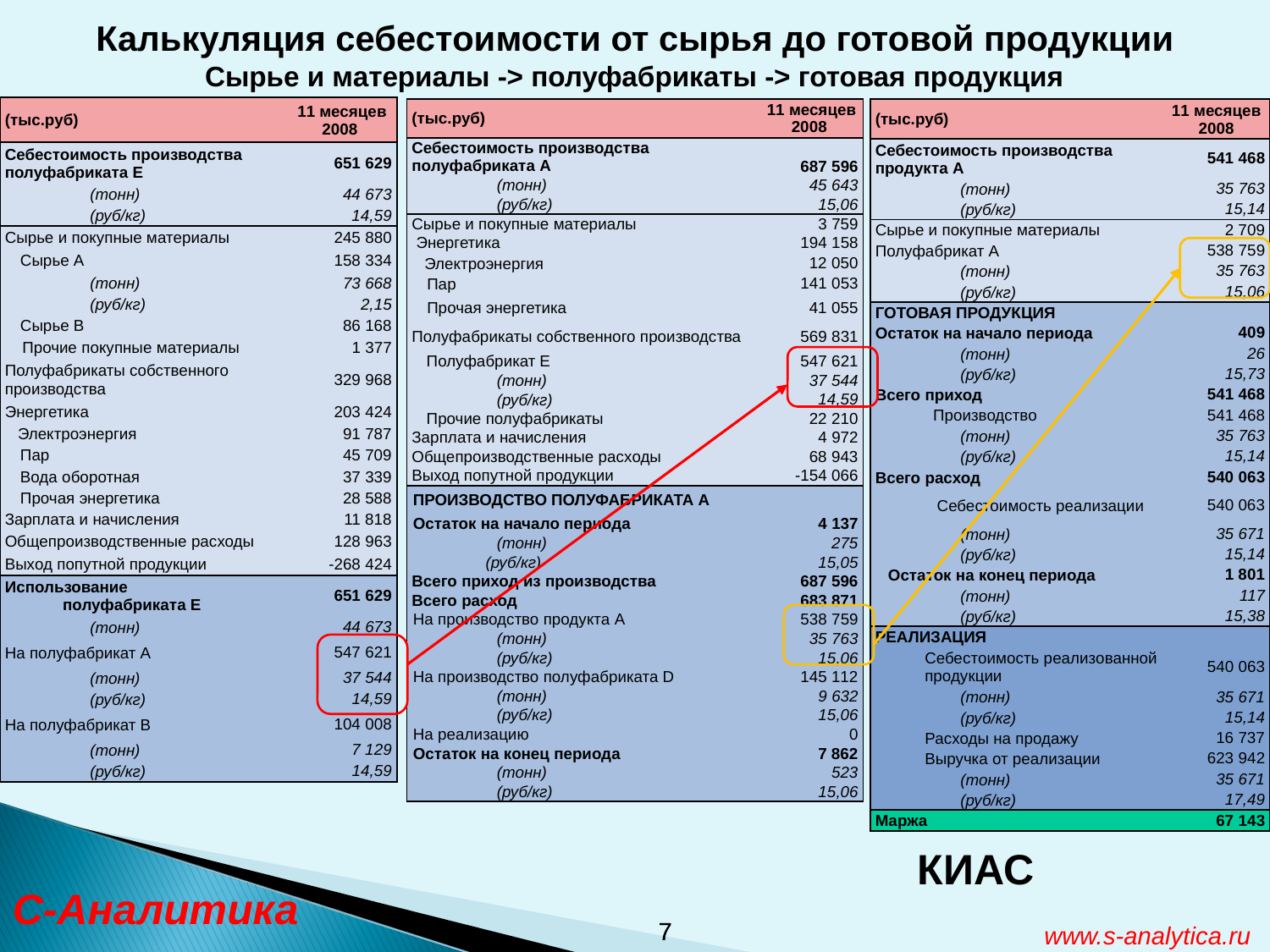

Калькуляция себестоимости от сырья до готовой продукции
Сырье и материалы -> полуфабрикаты -> готовая продукция
| (тыс.руб) | 11 месяцев 2008 |
| --- | --- |
| Себестоимость производства полуфабриката Е | 651 629 |
| (тонн) | 44 673 |
| (руб/кг) | 14,59 |
| Сырье и покупные материалы | 245 880 |
| Сырье A | 158 334 |
| (тонн) | 73 668 |
| (руб/кг) | 2,15 |
| Сырье B | 86 168 |
| Прочие покупные материалы | 1 377 |
| Полуфабрикаты собственного производства | 329 968 |
| Энергетика | 203 424 |
| Электроэнергия | 91 787 |
| Пар | 45 709 |
| Вода оборотная | 37 339 |
| Прочая энергетика | 28 588 |
| Зарплата и начисления | 11 818 |
| Общепроизводственные расходы | 128 963 |
| Выход попутной продукции | -268 424 |
| Использование полуфабриката E | 651 629 |
| (тонн) | 44 673 |
| На полуфабрикат A | 547 621 |
| (тонн) | 37 544 |
| (руб/кг) | 14,59 |
| На полуфабрикат В | 104 008 |
| (тонн) | 7 129 |
| (руб/кг) | 14,59 |
| (тыс.руб) | 11 месяцев 2008 |
| --- | --- |
| Себестоимость производства полуфабриката А | 687 596 |
| (тонн) | 45 643 |
| (руб/кг) | 15,06 |
| Сырье и покупные материалы | 3 759 |
| Энергетика | 194 158 |
| Электроэнергия | 12 050 |
| Пар | 141 053 |
| Прочая энергетика | 41 055 |
| Полуфабрикаты собственного производства | 569 831 |
| Полуфабрикат E | 547 621 |
| (тонн) | 37 544 |
| (руб/кг) | 14,59 |
| Прочие полуфабрикаты | 22 210 |
| Зарплата и начисления | 4 972 |
| Общепроизводственные расходы | 68 943 |
| Выход попутной продукции | -154 066 |
| ПРОИЗВОДСТВО ПОЛУФАБРИКАТА А |  |
| Остаток на начало периода | 4 137 |
| (тонн) | 275 |
| (руб/кг) | 15,05 |
| Всего приход из производства | 687 596 |
| Всего расход | 683 871 |
| На производство продукта А | 538 759 |
| (тонн) | 35 763 |
| (руб/кг) | 15,06 |
| На производство полуфабриката D | 145 112 |
| (тонн) | 9 632 |
| (руб/кг) | 15,06 |
| На реализацию | 0 |
| Остаток на конец периода | 7 862 |
| (тонн) | 523 |
| (руб/кг) | 15,06 |
| (тыс.руб) | 11 месяцев 2008 |
| --- | --- |
| Себестоимость производства продукта A | 541 468 |
| (тонн) | 35 763 |
| (руб/кг) | 15,14 |
| Сырье и покупные материалы | 2 709 |
| Полуфабрикат A | 538 759 |
| (тонн) | 35 763 |
| (руб/кг) | 15,06 |
| ГОТОВАЯ ПРОДУКЦИЯ |  |
| Остаток на начало периода | 409 |
| (тонн) | 26 |
| (руб/кг) | 15,73 |
| Всего приход | 541 468 |
| Производство | 541 468 |
| (тонн) | 35 763 |
| (руб/кг) | 15,14 |
| Всего расход | 540 063 |
| Себестоимость реализации | 540 063 |
| (тонн) | 35 671 |
| (руб/кг) | 15,14 |
| Остаток на конец периода | 1 801 |
| (тонн) | 117 |
| (руб/кг) | 15,38 |
| РЕАЛИЗАЦИЯ |  |
| Себестоимость реализованной продукции | 540 063 |
| (тонн) | 35 671 |
| (руб/кг) | 15,14 |
| Расходы на продажу | 16 737 |
| Выручка от реализации | 623 942 |
| (тонн) | 35 671 |
| (руб/кг) | 17,49 |
| Маржа | 67 143 |

КИАС
С-Аналитика
7
7
www.s-analytica.ru